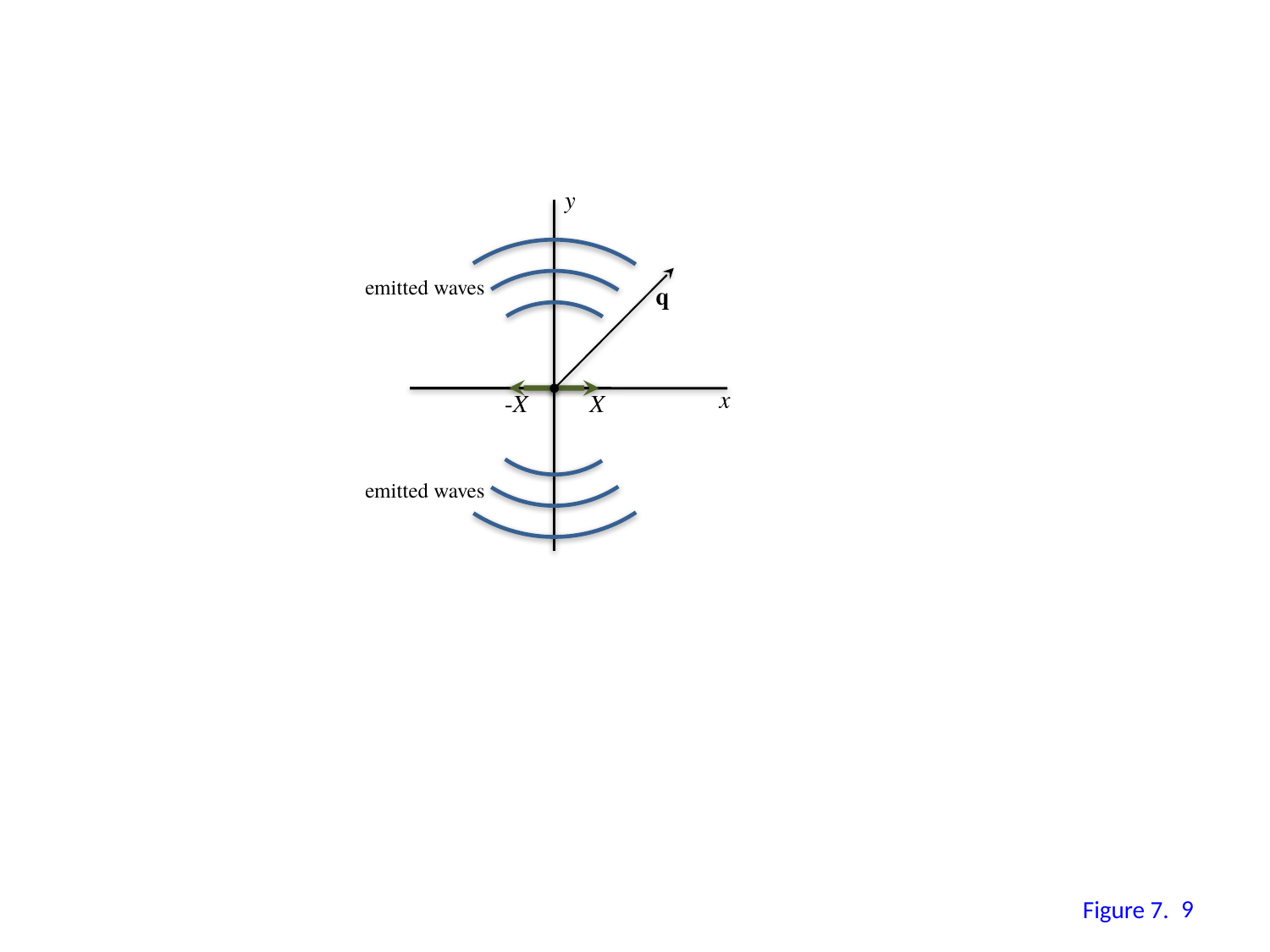

y

emitted waves

q

x
-X
X

emitted waves
9